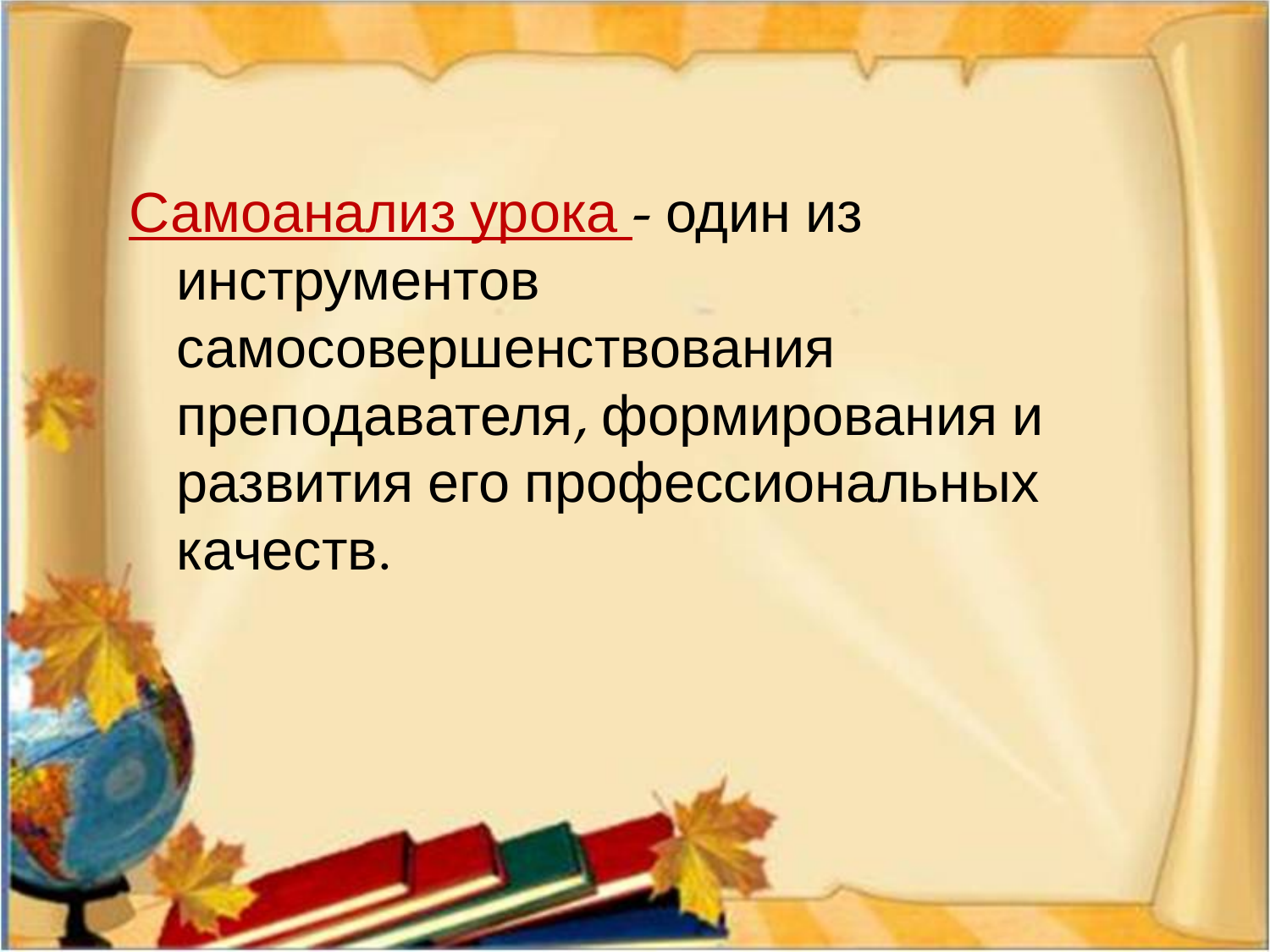

#
Самоанализ урока - один из инструментов самосовершенствования преподавателя, формирования и развития его профессиональных качеств.